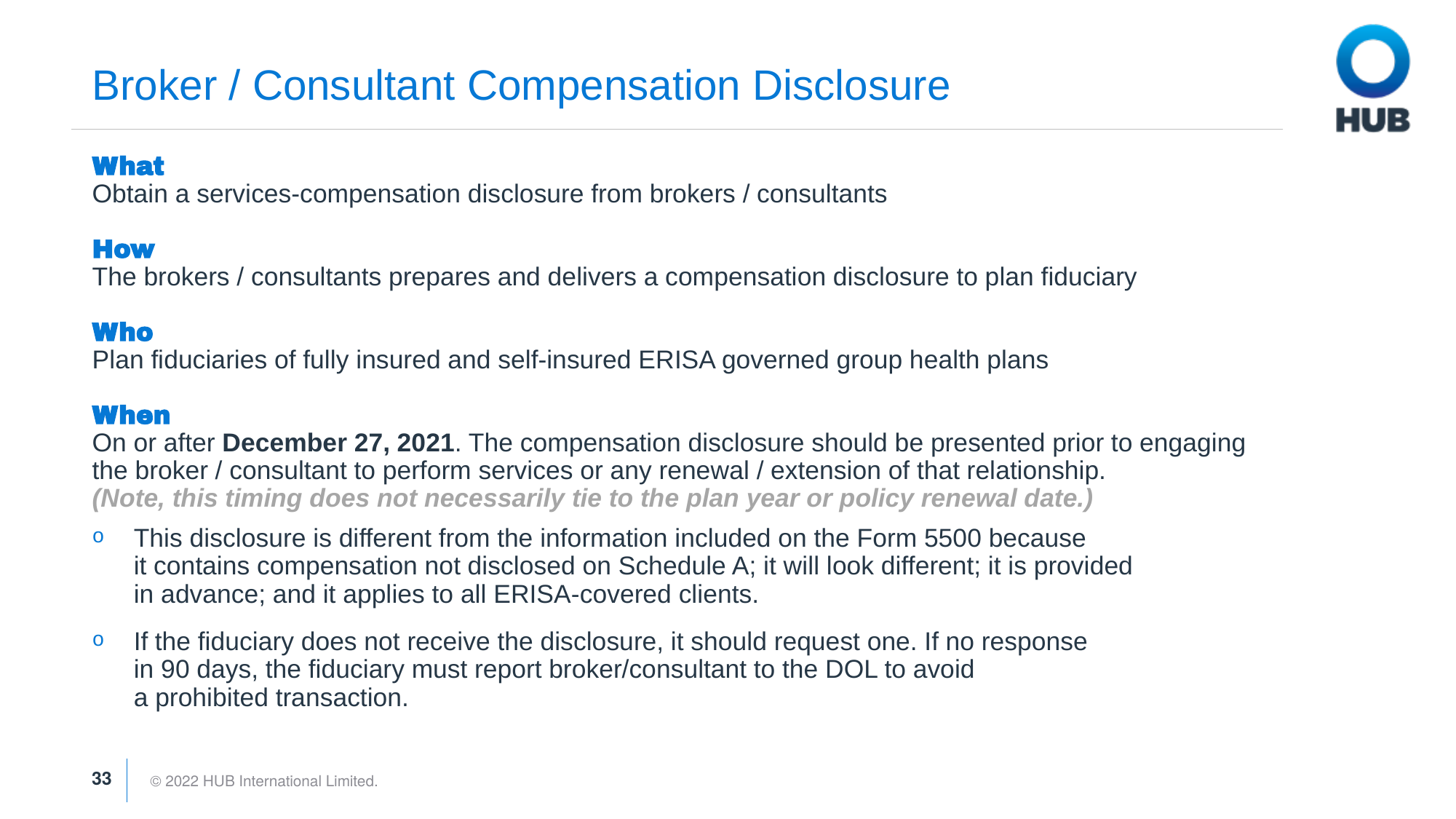

# Broker / Consultant Compensation Disclosure
What
Obtain a services-compensation disclosure from brokers / consultants
How
The brokers / consultants prepares and delivers a compensation disclosure to plan fiduciary
Who
Plan fiduciaries of fully insured and self-insured ERISA governed group health plans
When
On or after December 27, 2021. The compensation disclosure should be presented prior to engaging
the broker / consultant to perform services or any renewal / extension of that relationship.
(Note, this timing does not necessarily tie to the plan year or policy renewal date.)
This disclosure is different from the information included on the Form 5500 because
it contains compensation not disclosed on Schedule A; it will look different; it is provided
in advance; and it applies to all ERISA-covered clients.
If the fiduciary does not receive the disclosure, it should request one. If no response
in 90 days, the fiduciary must report broker/consultant to the DOL to avoid
a prohibited transaction.